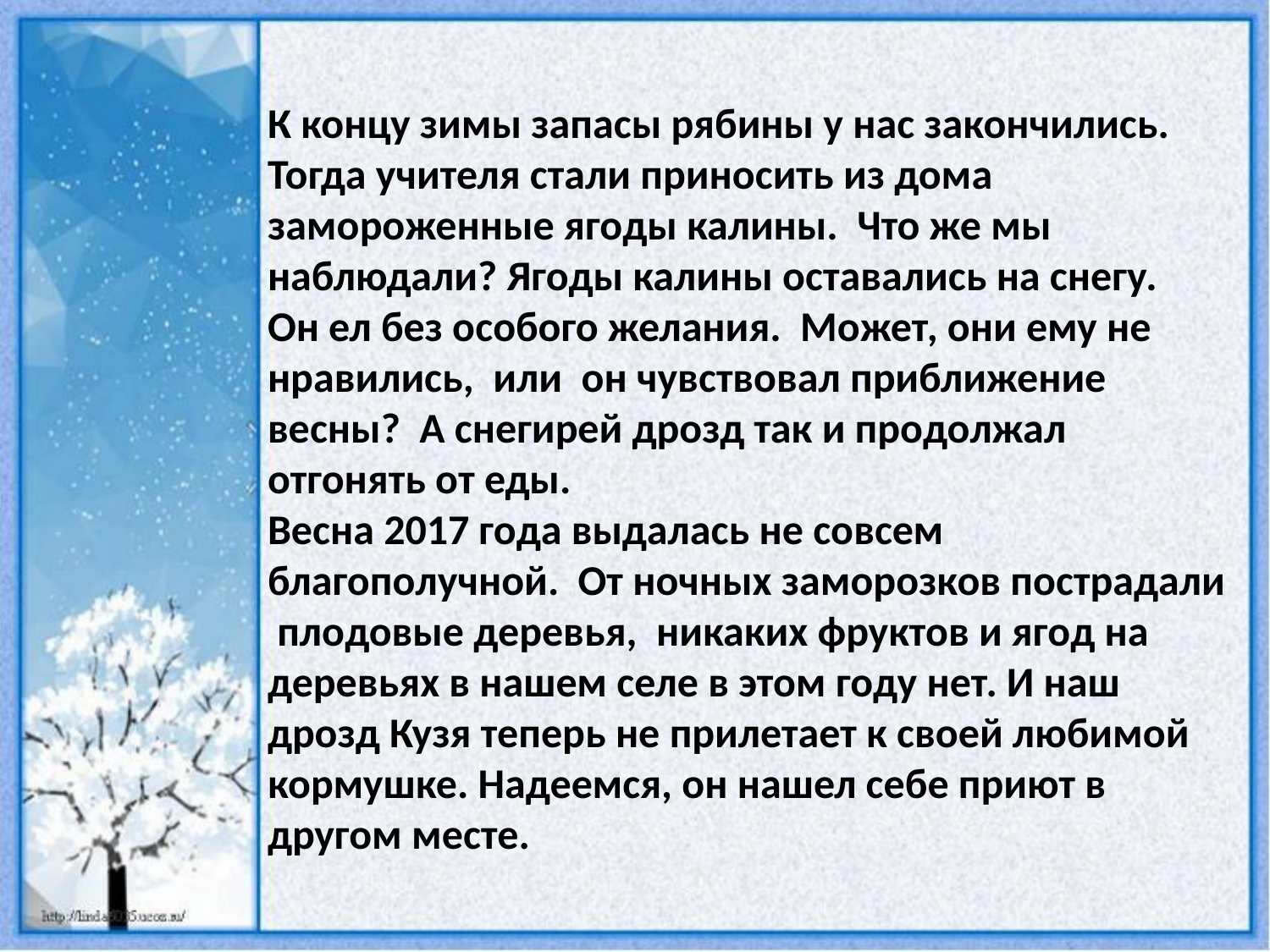

# К концу зимы запасы рябины у нас закончились. Тогда учителя стали приносить из дома замороженные ягоды калины.  Что же мы наблюдали? Ягоды калины оставались на снегу. Он ел без особого желания.  Может, они ему не нравились,  или  он чувствовал приближение весны?  А снегирей дрозд так и продолжал  отгонять от еды. Весна 2017 года выдалась не совсем благополучной.  От ночных заморозков пострадали  плодовые деревья,  никаких фруктов и ягод на деревьях в нашем селе в этом году нет. И наш дрозд Кузя теперь не прилетает к своей любимой кормушке. Надеемся, он нашел себе приют в другом месте.